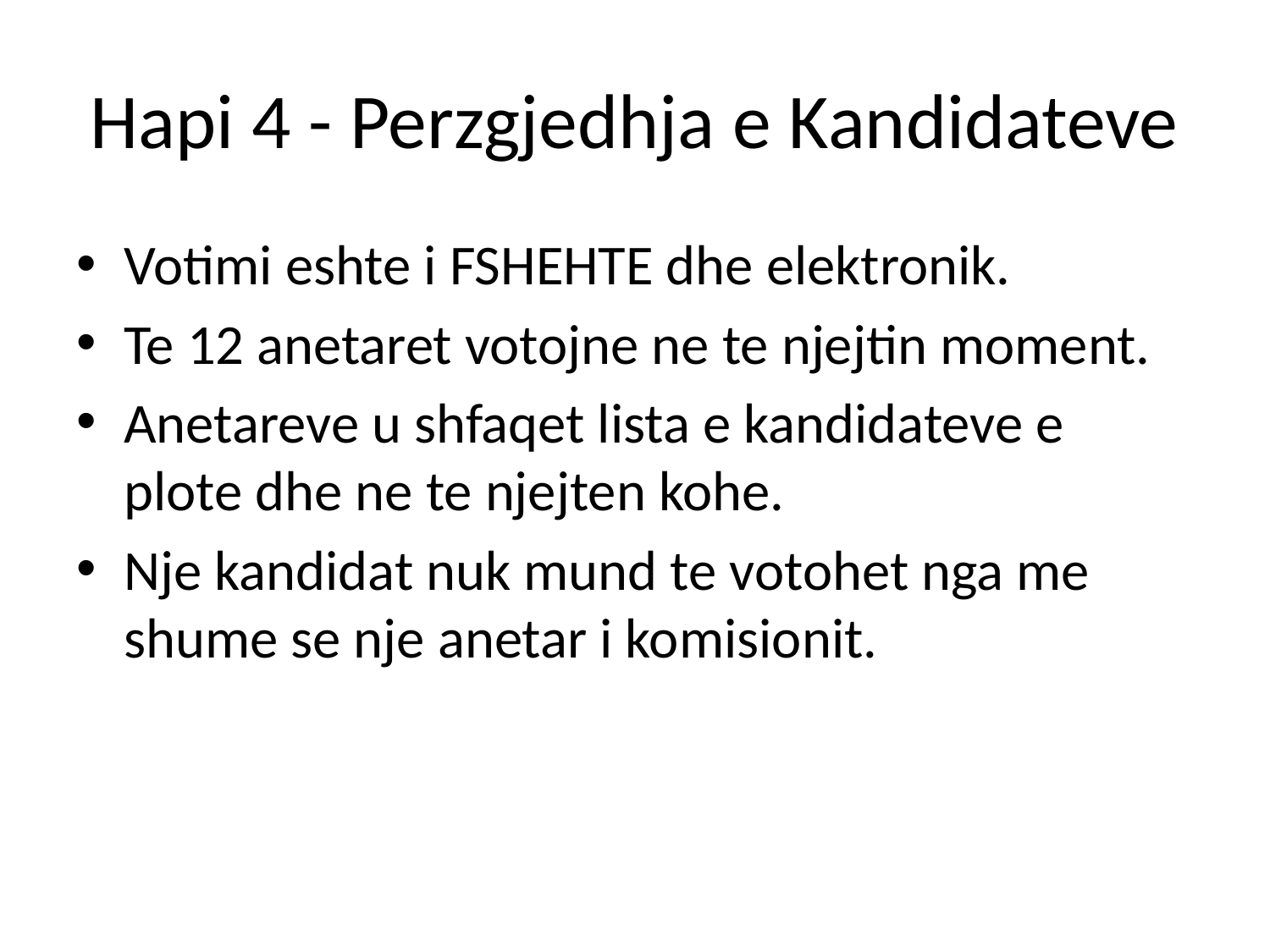

# Hapi 4 - Perzgjedhja e Kandidateve
Votimi eshte i FSHEHTE dhe elektronik.
Te 12 anetaret votojne ne te njejtin moment.
Anetareve u shfaqet lista e kandidateve e plote dhe ne te njejten kohe.
Nje kandidat nuk mund te votohet nga me shume se nje anetar i komisionit.